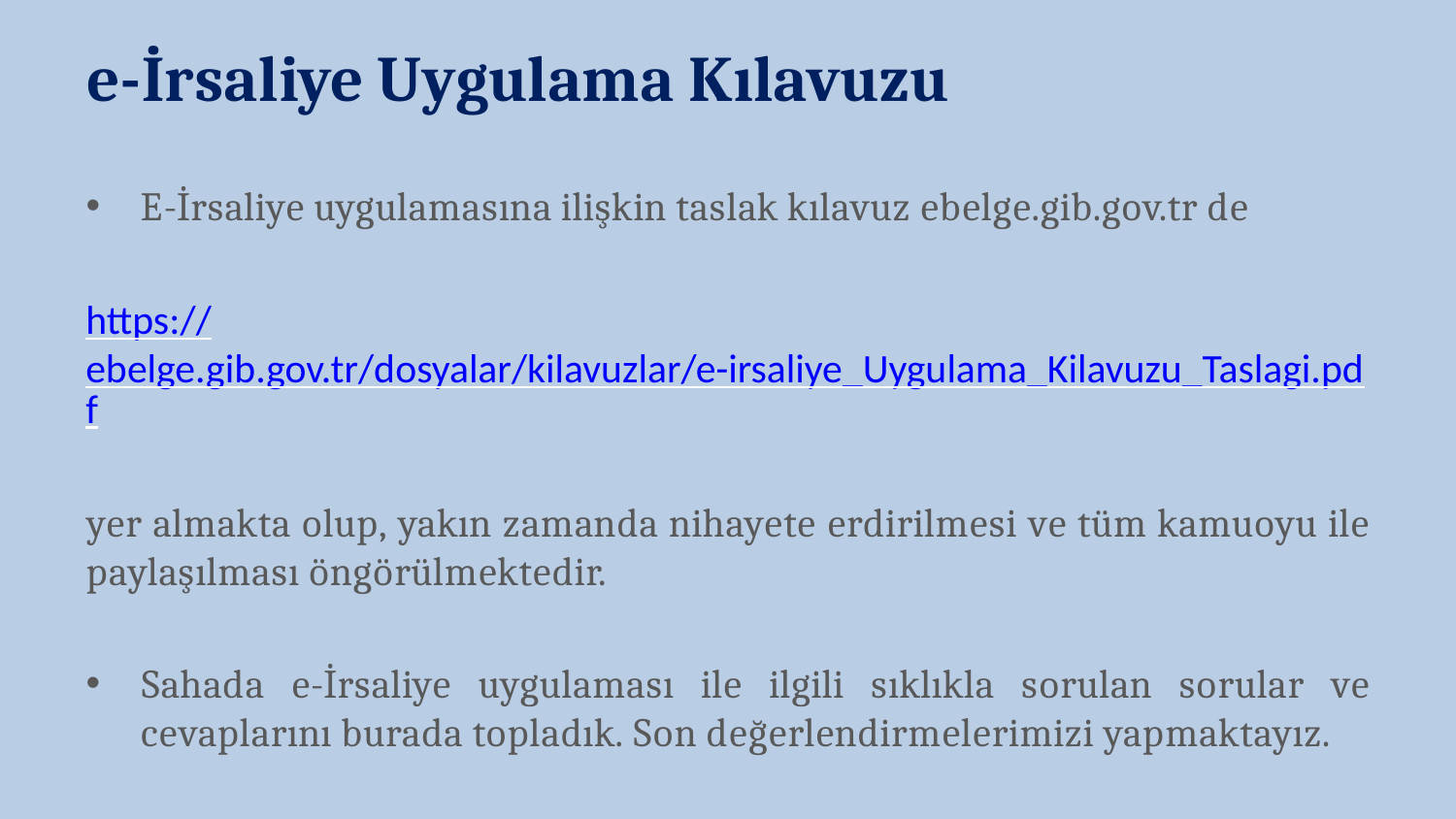

e-İrsaliye Uygulama Kılavuzu
E-İrsaliye uygulamasına ilişkin taslak kılavuz ebelge.gib.gov.tr de

https://ebelge.gib.gov.tr/dosyalar/kilavuzlar/e-irsaliye_Uygulama_Kilavuzu_Taslagi.pdf

yer almakta olup, yakın zamanda nihayete erdirilmesi ve tüm kamuoyu ile paylaşılması öngörülmektedir.

Sahada e-İrsaliye uygulaması ile ilgili sıklıkla sorulan sorular ve cevaplarını burada topladık. Son değerlendirmelerimizi yapmaktayız.

ye